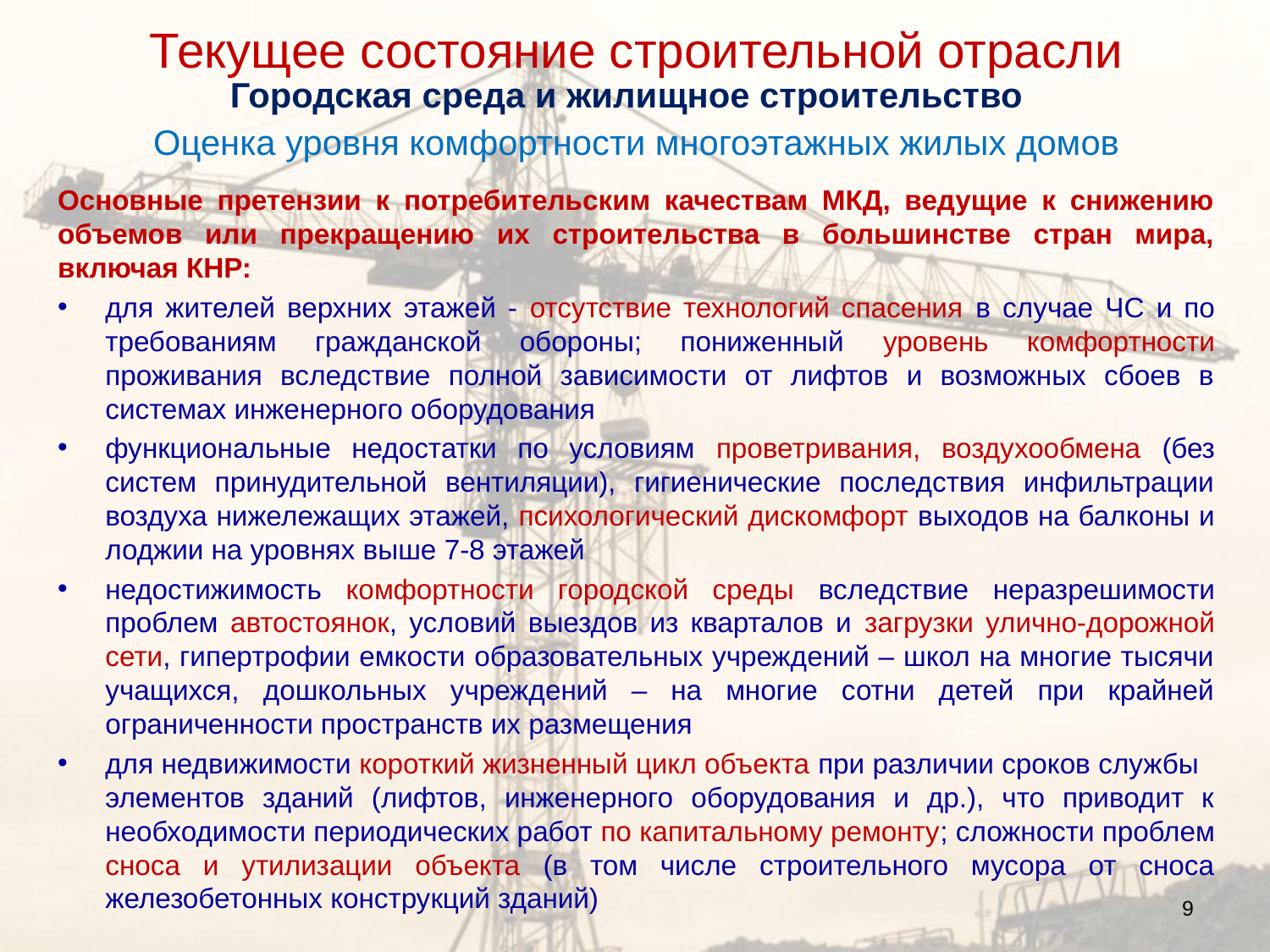

Текущее состояние строительной отрасли
Городская среда и жилищное строительство
# Оценка уровня комфортности многоэтажных жилых домов
Основные претензии к потребительским качествам МКД, ведущие к снижению объемов или прекращению их строительства в большинстве стран мира, включая КНР:
для жителей верхних этажей - отсутствие технологий спасения в случае ЧС и по требованиям гражданской обороны; пониженный уровень комфортности проживания вследствие полной зависимости от лифтов и возможных сбоев в системах инженерного оборудования
функциональные недостатки по условиям проветривания, воздухообмена (без систем принудительной вентиляции), гигиенические последствия инфильтрации воздуха нижележащих этажей, психологический дискомфорт выходов на балконы и лоджии на уровнях выше 7-8 этажей
недостижимость комфортности городской среды вследствие неразрешимости проблем автостоянок, условий выездов из кварталов и загрузки улично-дорожной сети, гипертрофии емкости образовательных учреждений – школ на многие тысячи учащихся, дошкольных учреждений – на многие сотни детей при крайней ограниченности пространств их размещения
для недвижимости короткий жизненный цикл объекта при различии сроков службы   элементов зданий (лифтов, инженерного оборудования и др.), что приводит к необходимости периодических работ по капитальному ремонту; сложности проблем сноса и утилизации объекта (в том числе строительного мусора от сноса железобетонных конструкций зданий)
9